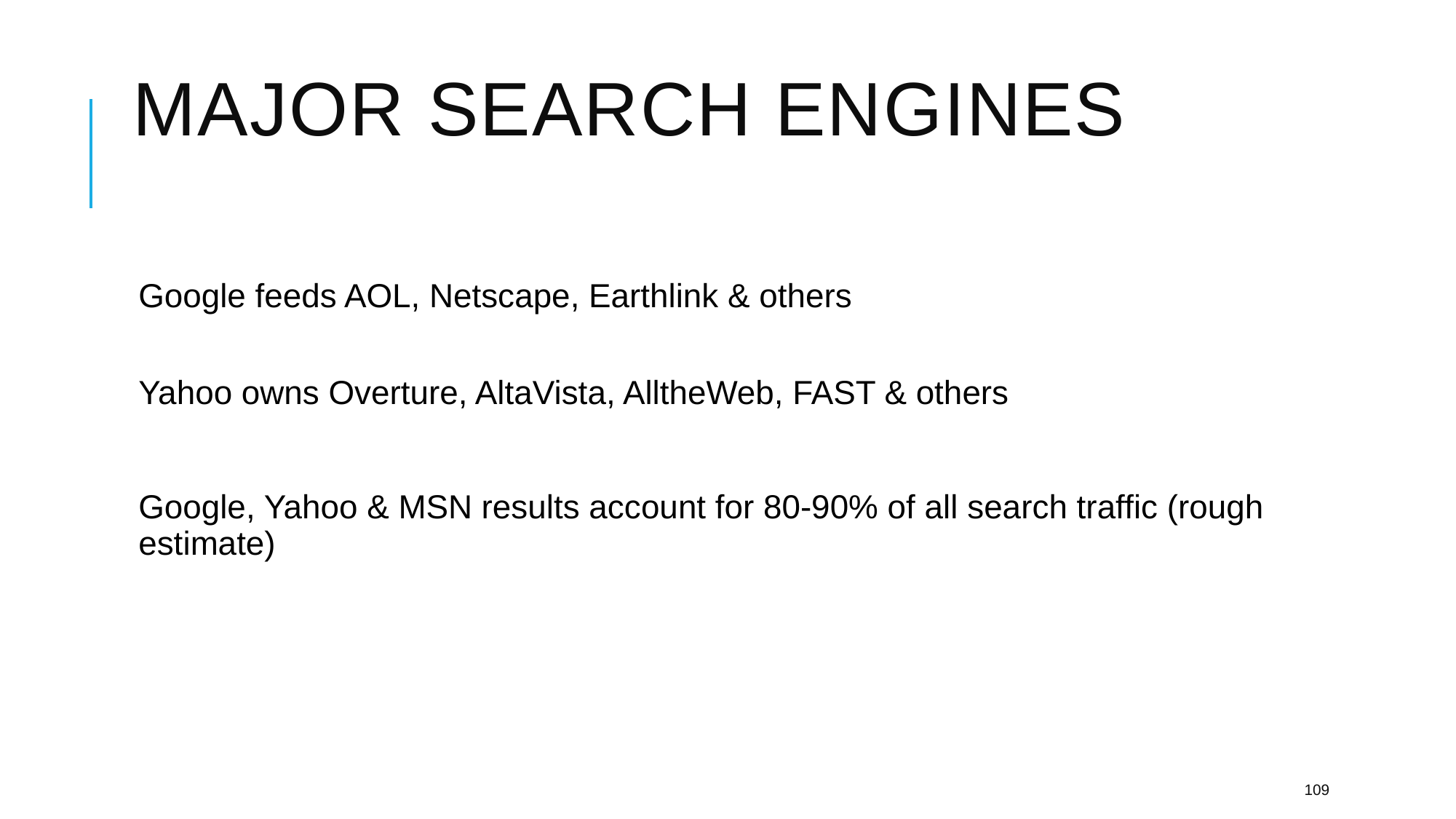

# Major search engines
Google feeds AOL, Netscape, Earthlink & others
Yahoo owns Overture, AltaVista, AlltheWeb, FAST & others

Google, Yahoo & MSN results account for 80-90% of all search traffic (rough estimate)

109